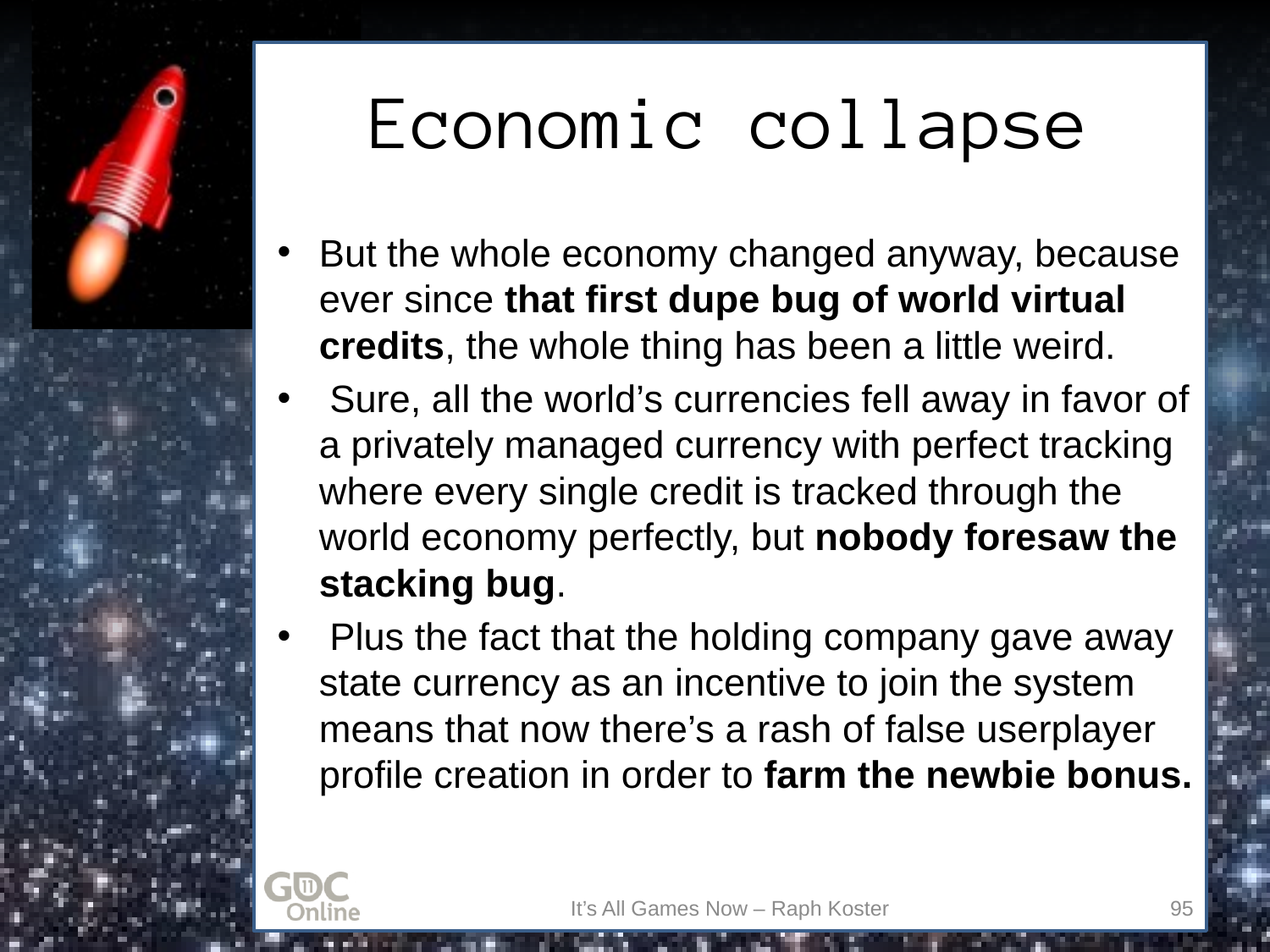

# Economic collapse
But the whole economy changed anyway, because ever since that first dupe bug of world virtual credits, the whole thing has been a little weird.
 Sure, all the world’s currencies fell away in favor of a privately managed currency with perfect tracking where every single credit is tracked through the world economy perfectly, but nobody foresaw the stacking bug.
 Plus the fact that the holding company gave away state currency as an incentive to join the system means that now there’s a rash of false userplayer profile creation in order to farm the newbie bonus.
It’s All Games Now – Raph Koster
95